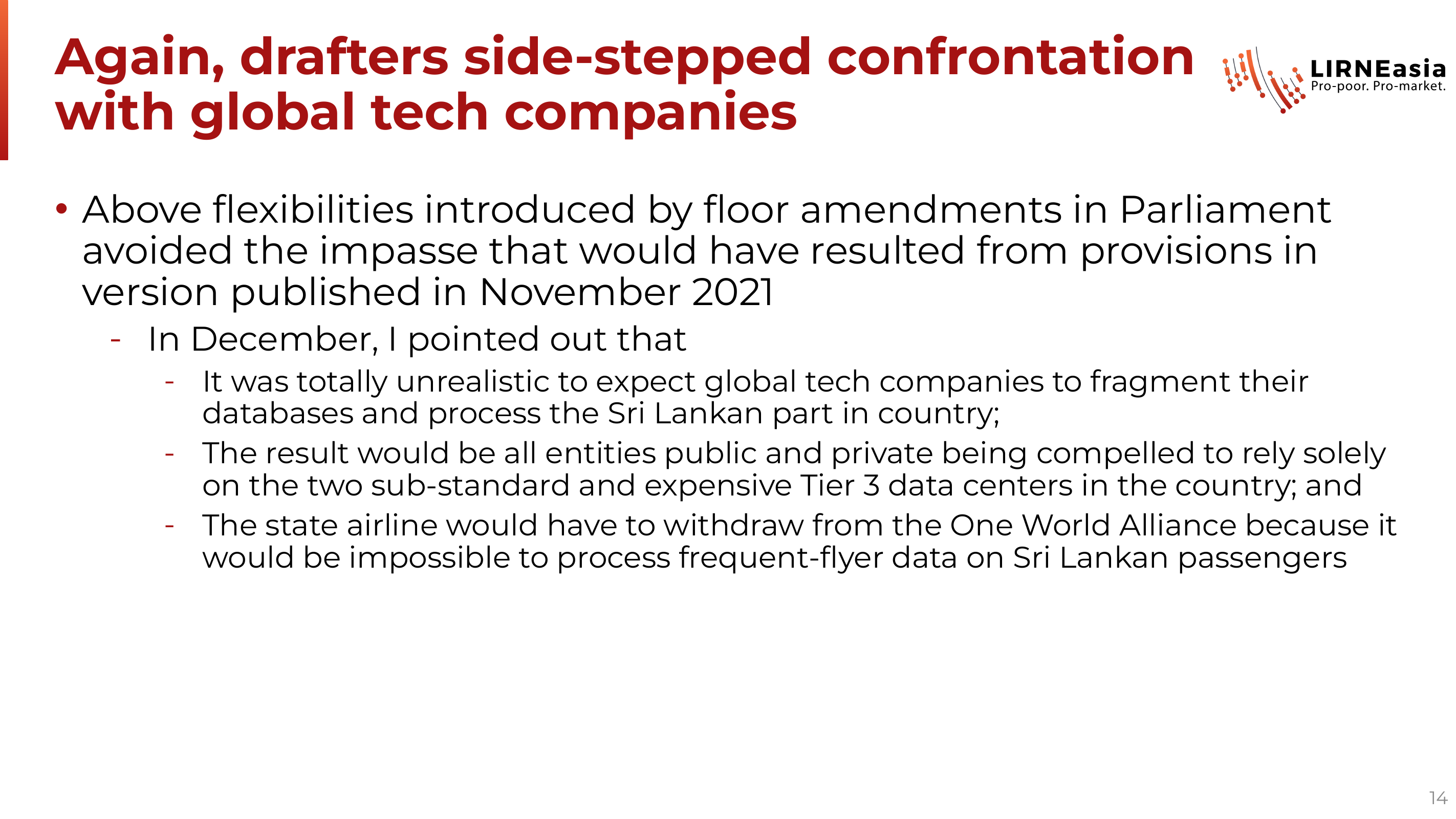

# Again, drafters side-stepped confrontation with global tech companies
Above flexibilities introduced by floor amendments in Parliament avoided the impasse that would have resulted from provisions in version published in November 2021
In December, I pointed out that
It was totally unrealistic to expect global tech companies to fragment their databases and process the Sri Lankan part in country;
The result would be all entities public and private being compelled to rely solely on the two sub-standard and expensive Tier 3 data centers in the country; and
The state airline would have to withdraw from the One World Alliance because it would be impossible to process frequent-flyer data on Sri Lankan passengers
14